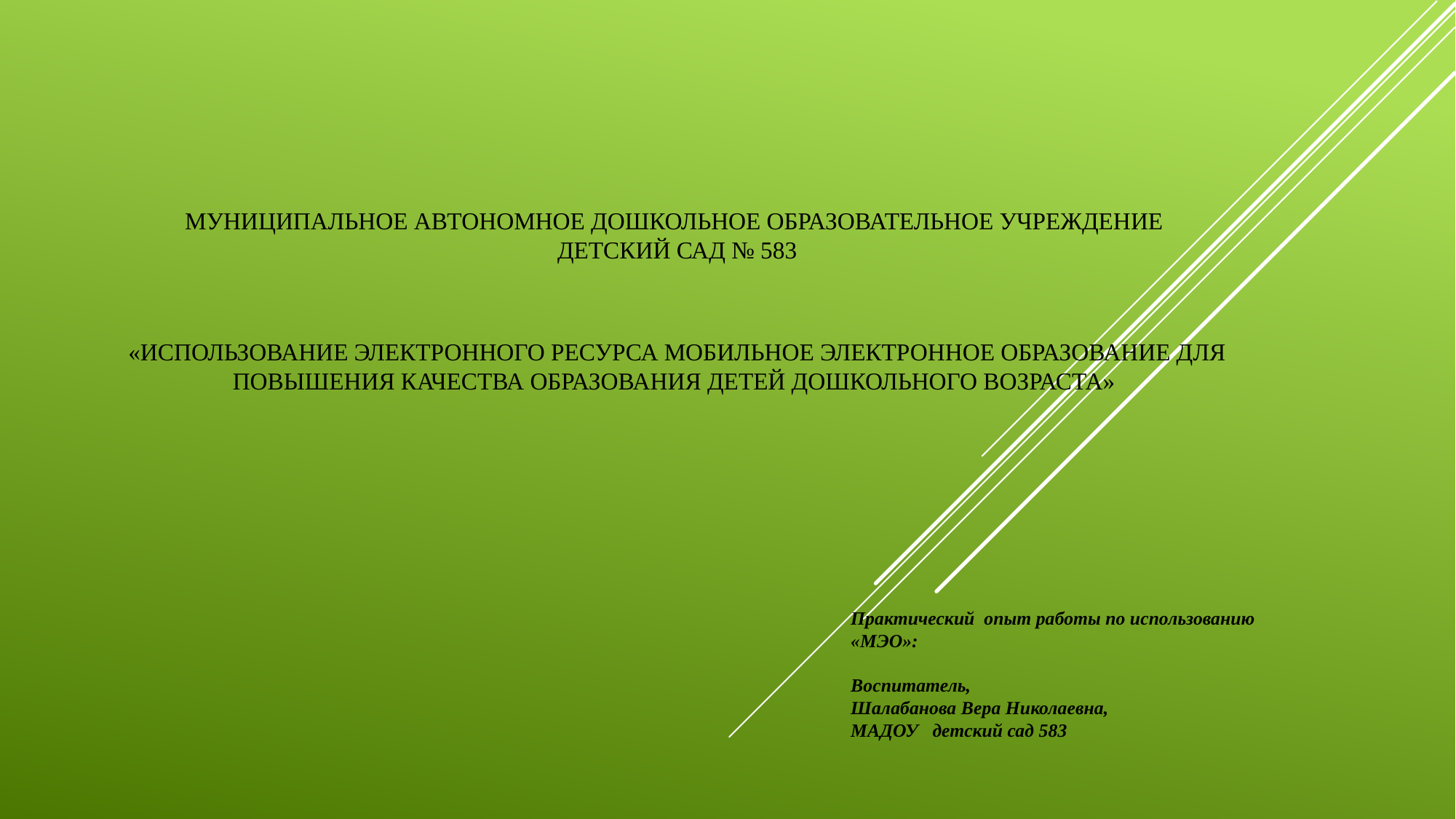

# МУНИЦИПАЛЬНОЕ АВТОНОМНОЕ ДОШКОЛЬНОЕ ОБРАЗОВАТЕЛЬНОЕ УЧРЕЖДЕНИЕ ДЕТСКИЙ САД № 583 «Использование электронного ресурса Мобильное электронное образование для повышения качества образования детей дошкольного возраста»
Практический  опыт работы по использованию  «МЭО»:

Воспитатель,
Шалабанова Вера Николаевна,
МАДОУ   детский сад 583